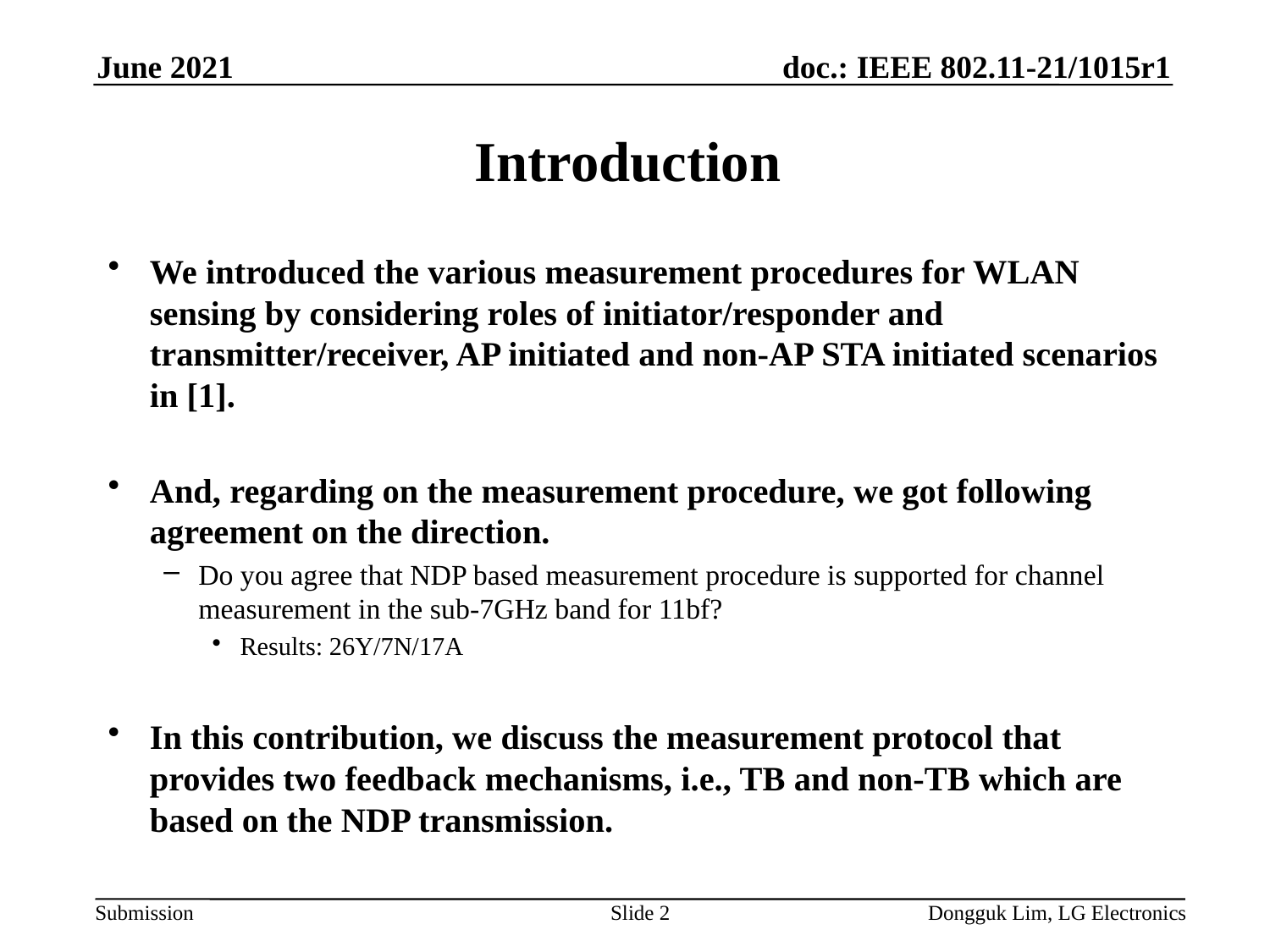

June 2021
# Introduction
We introduced the various measurement procedures for WLAN sensing by considering roles of initiator/responder and transmitter/receiver, AP initiated and non-AP STA initiated scenarios in [1].

And, regarding on the measurement procedure, we got following agreement on the direction.
Do you agree that NDP based measurement procedure is supported for channel measurement in the sub-7GHz band for 11bf?
Results: 26Y/7N/17A

In this contribution, we discuss the measurement protocol that provides two feedback mechanisms, i.e., TB and non-TB which are based on the NDP transmission.

Slide 2
Dongguk Lim, LG Electronics